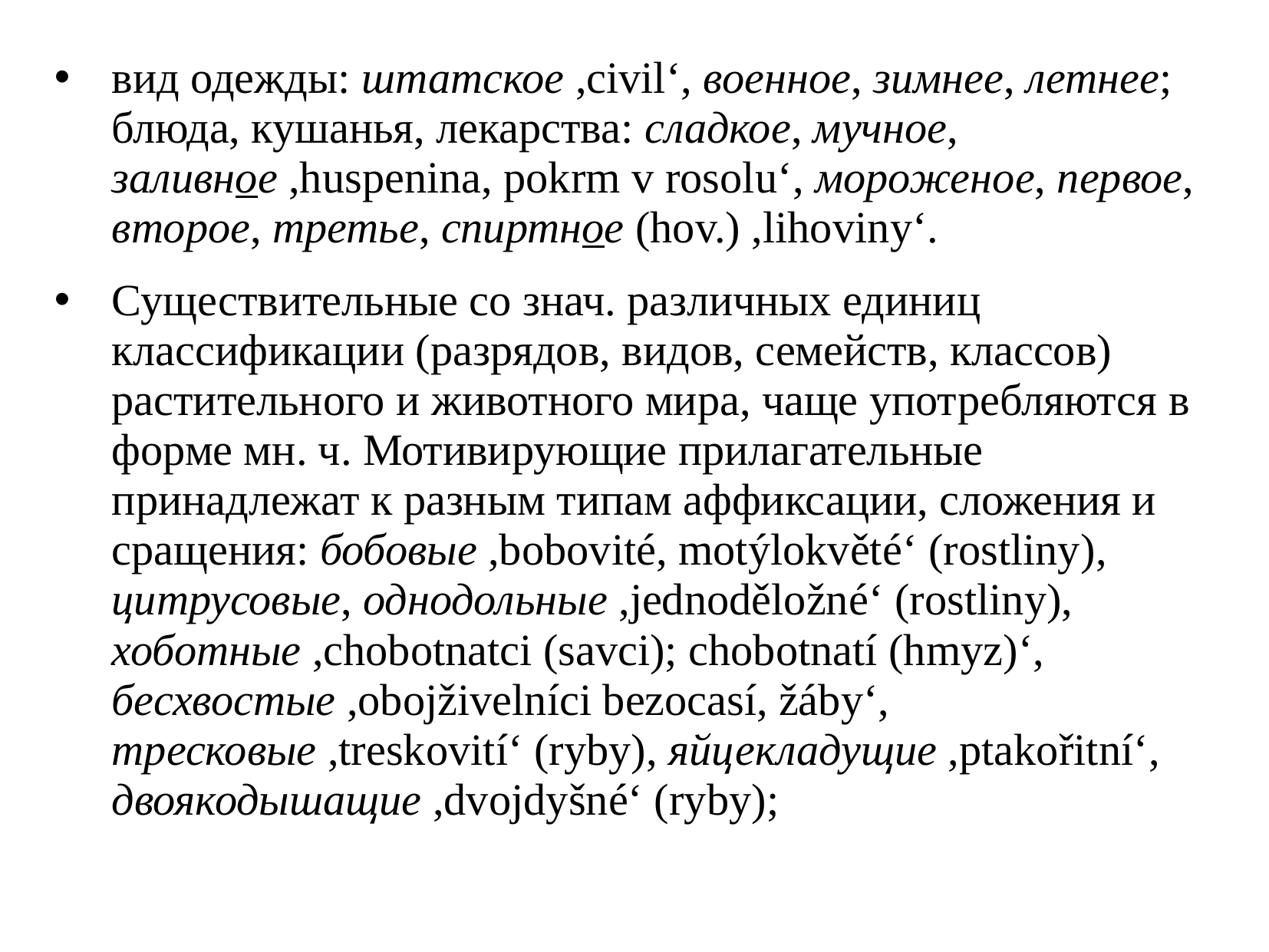

вид одежды: штатское ,civil‘, военное, зимнее, летнее; блюда, кушанья, лекарства: сладкое, мучное, заливное ,huspenina, pokrm v rosolu‘, мороженое, первое, второе, третье, спиртное (hov.) ,lihoviny‘.
Существительные со знач. различных единиц классификации (разрядов, видов, семейств, классов) растительного и животного мира, чаще употребляются в форме мн. ч. Мотивирующие прилагательные принадлежат к разным типам аффиксации, сложения и сращения: бобовые ,bobovité, motýlokvěté‘ (rostliny), цитрусовые, однодольные ,jednoděložné‘ (rostliny), хоботные ,chobotnatci (savci); chobotnatí (hmyz)‘, бесхвостые ,obojživelníci bezocasí, žáby‘, тресковые ,treskovití‘ (ryby), яйцекладущие ,ptakořitní‘, двоякодышащие ,dvojdyšné‘ (ryby);